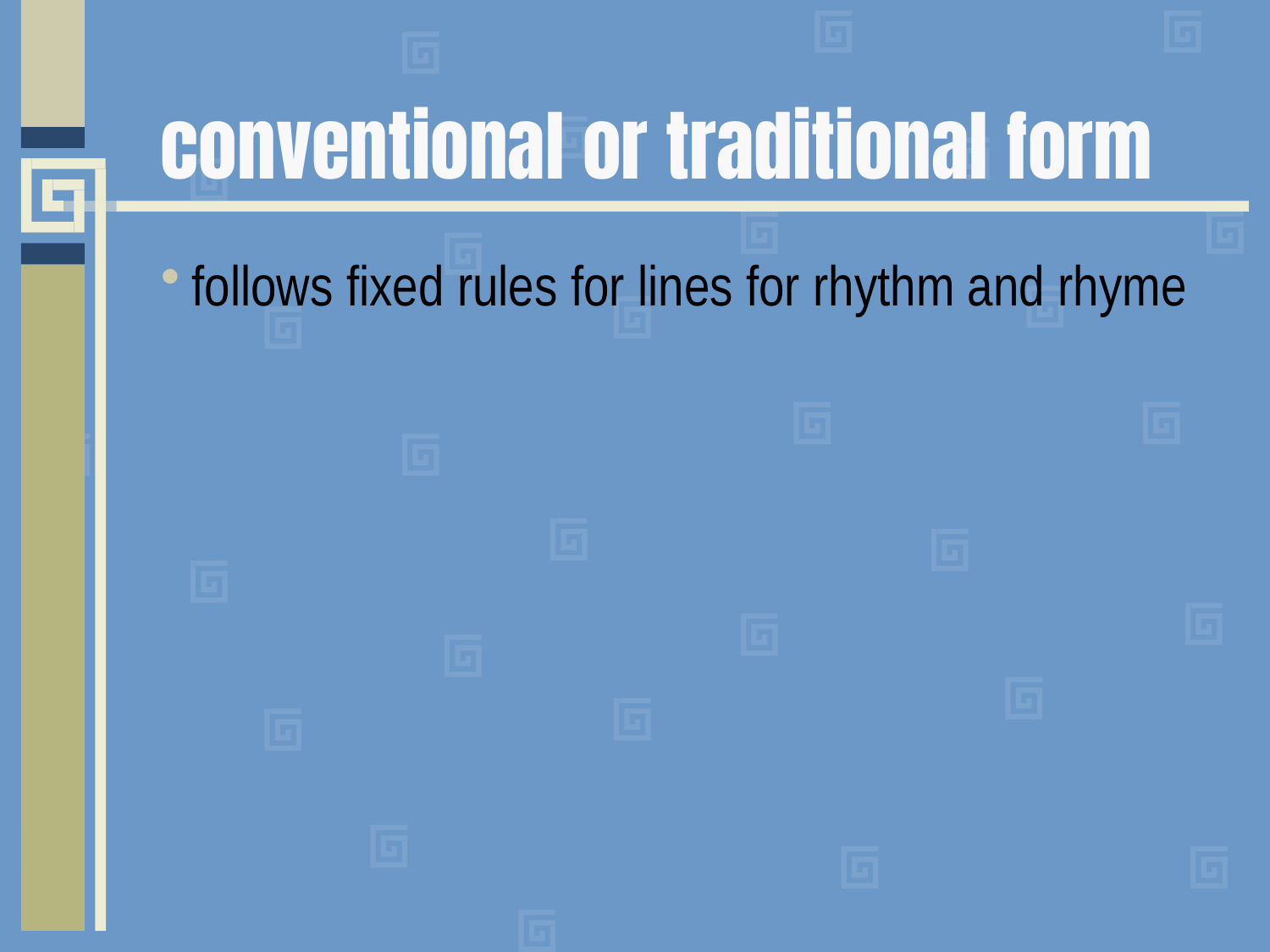

# conventional or traditional form
follows fixed rules for lines for rhythm and rhyme